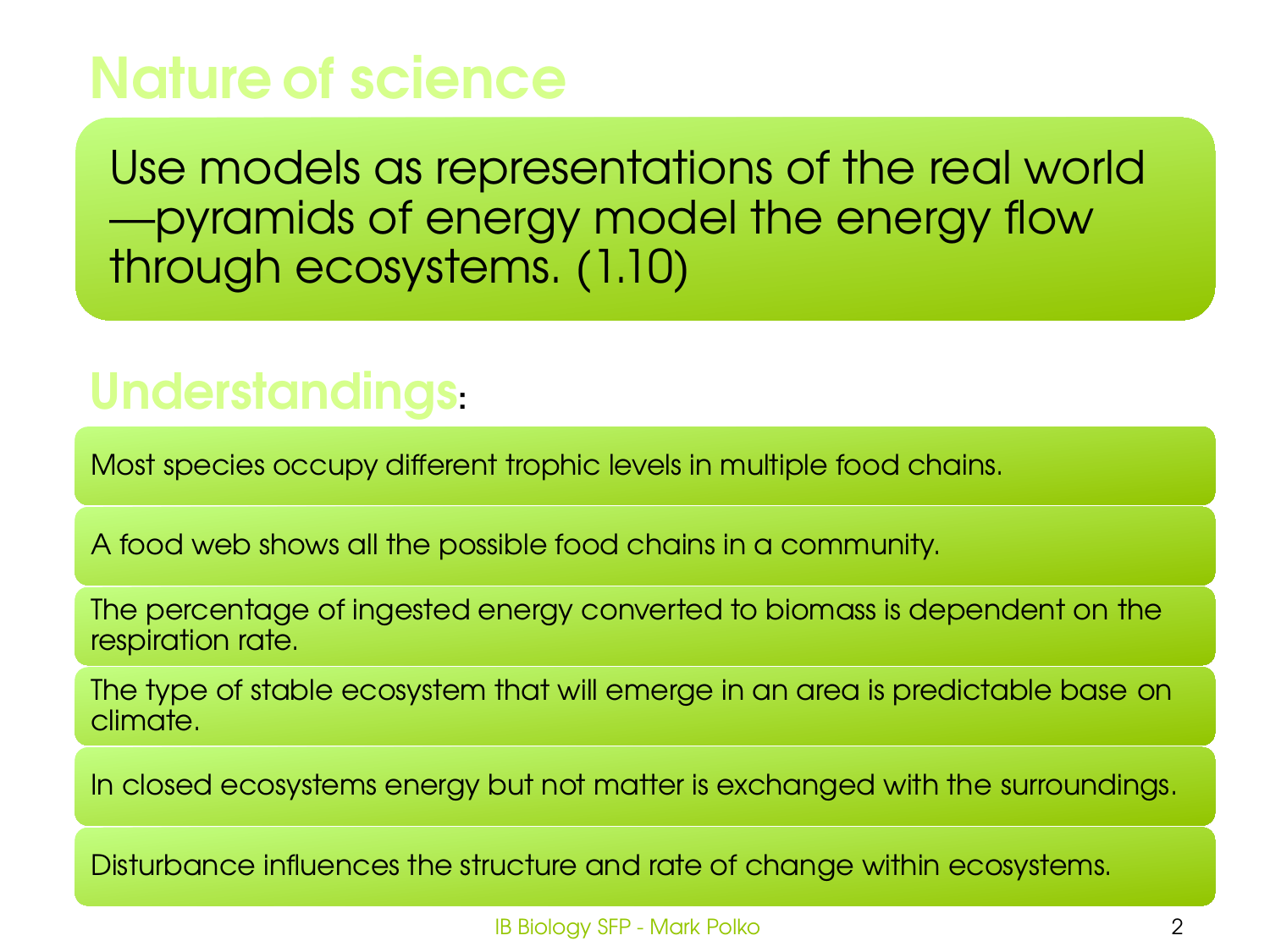

Nature of science
Use models as representations of the real world—pyramids of energy model the energy flow through ecosystems. (1.10)
Understandings:
Most species occupy different trophic levels in multiple food chains.
A food web shows all the possible food chains in a community.
The percentage of ingested energy converted to biomass is dependent on the respiration rate.
The type of stable ecosystem that will emerge in an area is predictable base on climate.
In closed ecosystems energy but not matter is exchanged with the surroundings.
Disturbance influences the structure and rate of change within ecosystems.
2
IB Biology SFP - Mark Polko